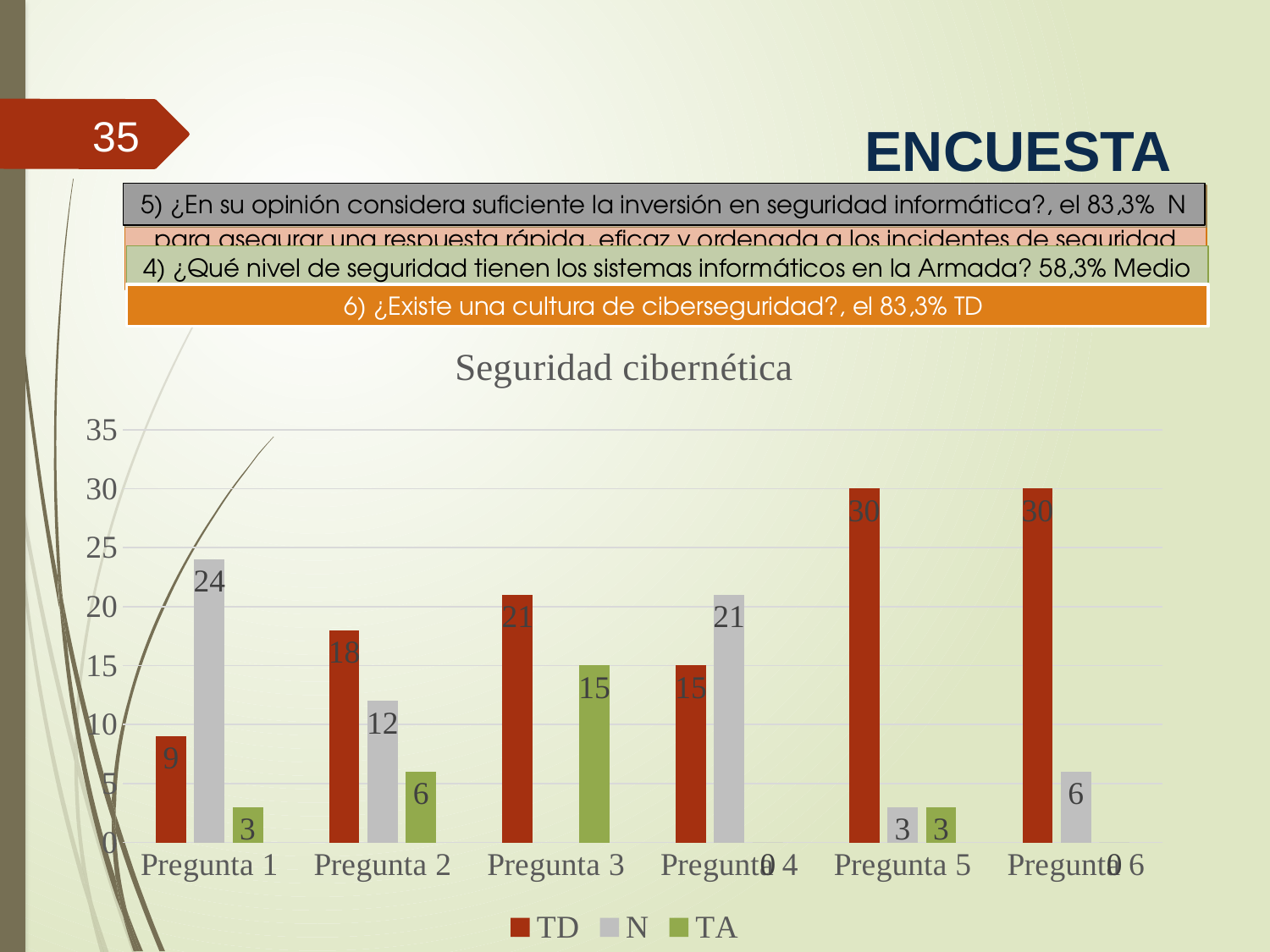

ENCUESTA
35
5) ¿En su opinión considera suficiente la inversión en seguridad informática?, el 83,3%  N
3) ¿Ha sido víctima de un ataque informático? 58,3% N
1) ¿Considera que se implementan controles de detección, prevención y recuperación de la información, para la protección contra código malicioso o virus? 66,7%
2) ¿Considera que se establecen las responsabilidades y procedimiento de gestión para asegurar una respuesta rápida, eficaz y ordenada a los incidentes de seguridad cibernética?,  50,00%  TD
4) ¿Qué nivel de seguridad tienen los sistemas informáticos en la Armada? 58,3% Medio
6) ¿Existe una cultura de ciberseguridad?, el 83,3% TD

### Chart: Seguridad cibernética

| Category | TD | N | TA |
|---|---|---|---|
| Pregunta 1 | 9.0 | 24.0 | 3.0 |
| Pregunta 2 | 18.0 | 12.0 | 6.0 |
| Pregunta 3 | 21.0 | None | 15.0 |
| Pregunta 4 | 15.0 | 21.0 | 0.0 |
| Pregunta 5 | 30.0 | 3.0 | 3.0 |
| Pregunta 6 | 30.0 | 6.0 | 0.0 |